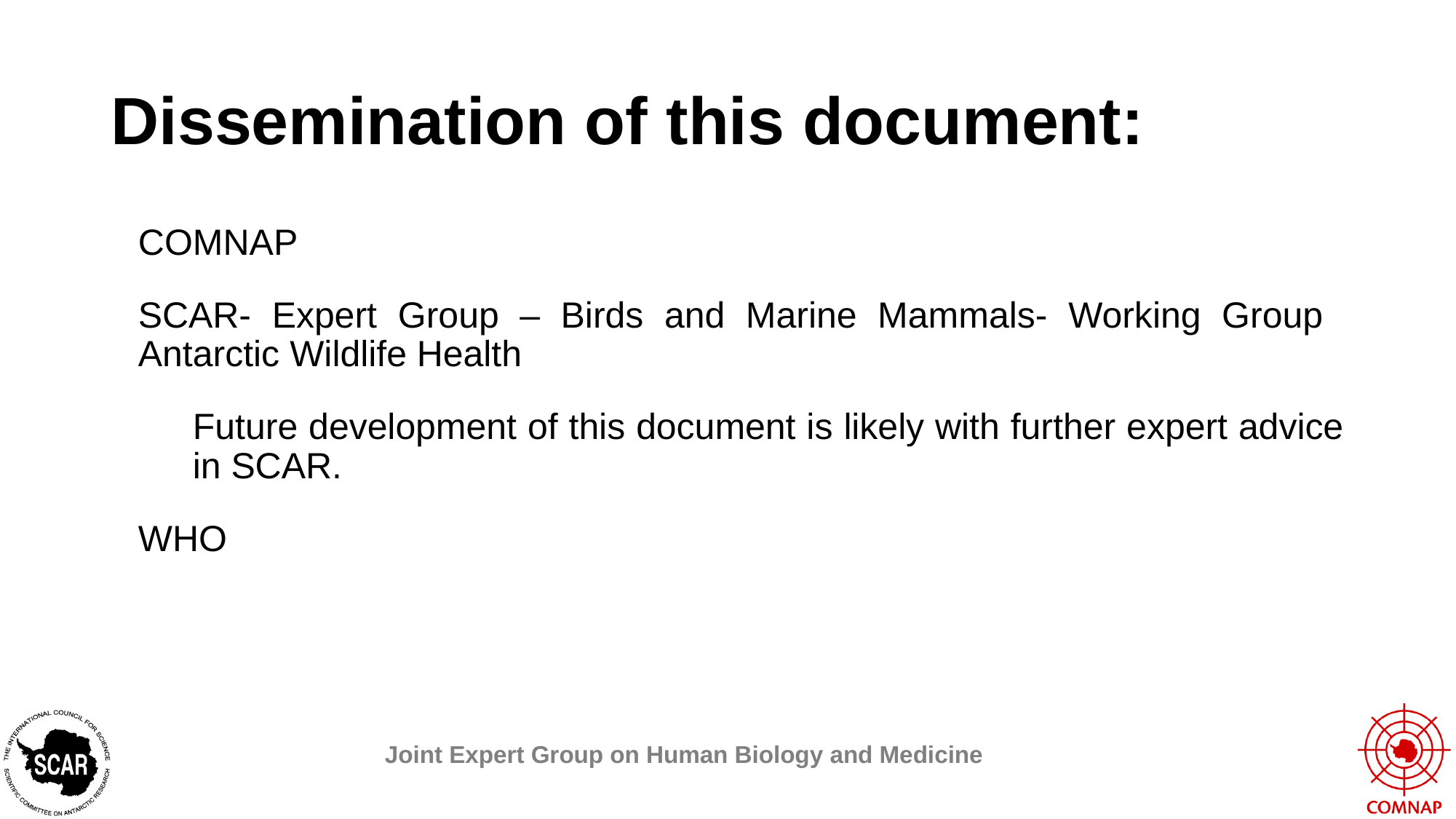

# Dissemination of this document:
COMNAP
SCAR- Expert Group – Birds and Marine Mammals- Working Group  Antarctic Wildlife Health
Future development of this document is likely with further expert advice in SCAR.
WHO